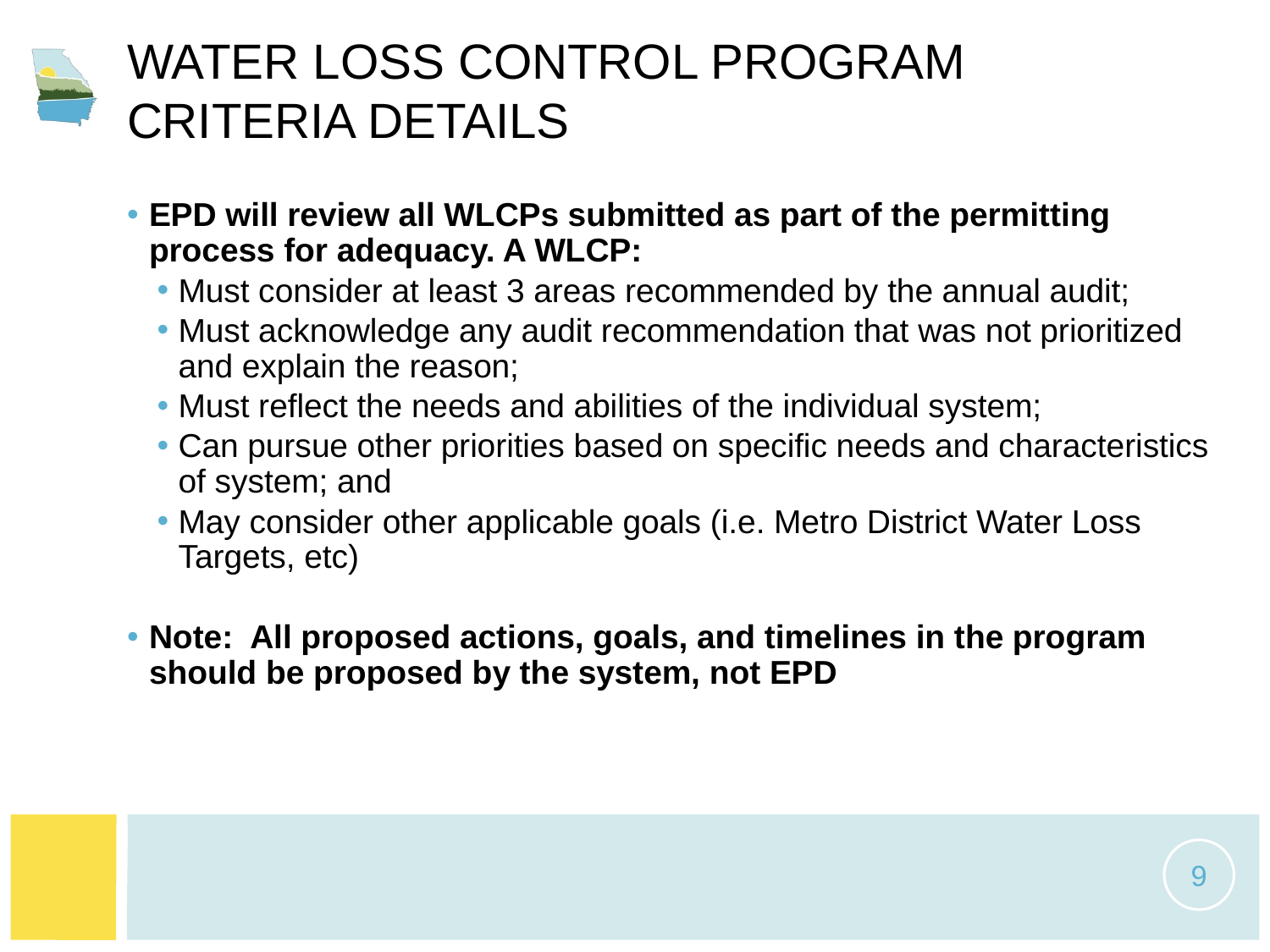

# Water Loss Control Program Criteria Details

EPD will review all WLCPs submitted as part of the permitting process for adequacy. A WLCP:
Must consider at least 3 areas recommended by the annual audit;
Must acknowledge any audit recommendation that was not prioritized and explain the reason;
Must reflect the needs and abilities of the individual system;
Can pursue other priorities based on specific needs and characteristics of system; and
May consider other applicable goals (i.e. Metro District Water Loss Targets, etc)

Note:  All proposed actions, goals, and timelines in the program should be proposed by the system, not EPD

9